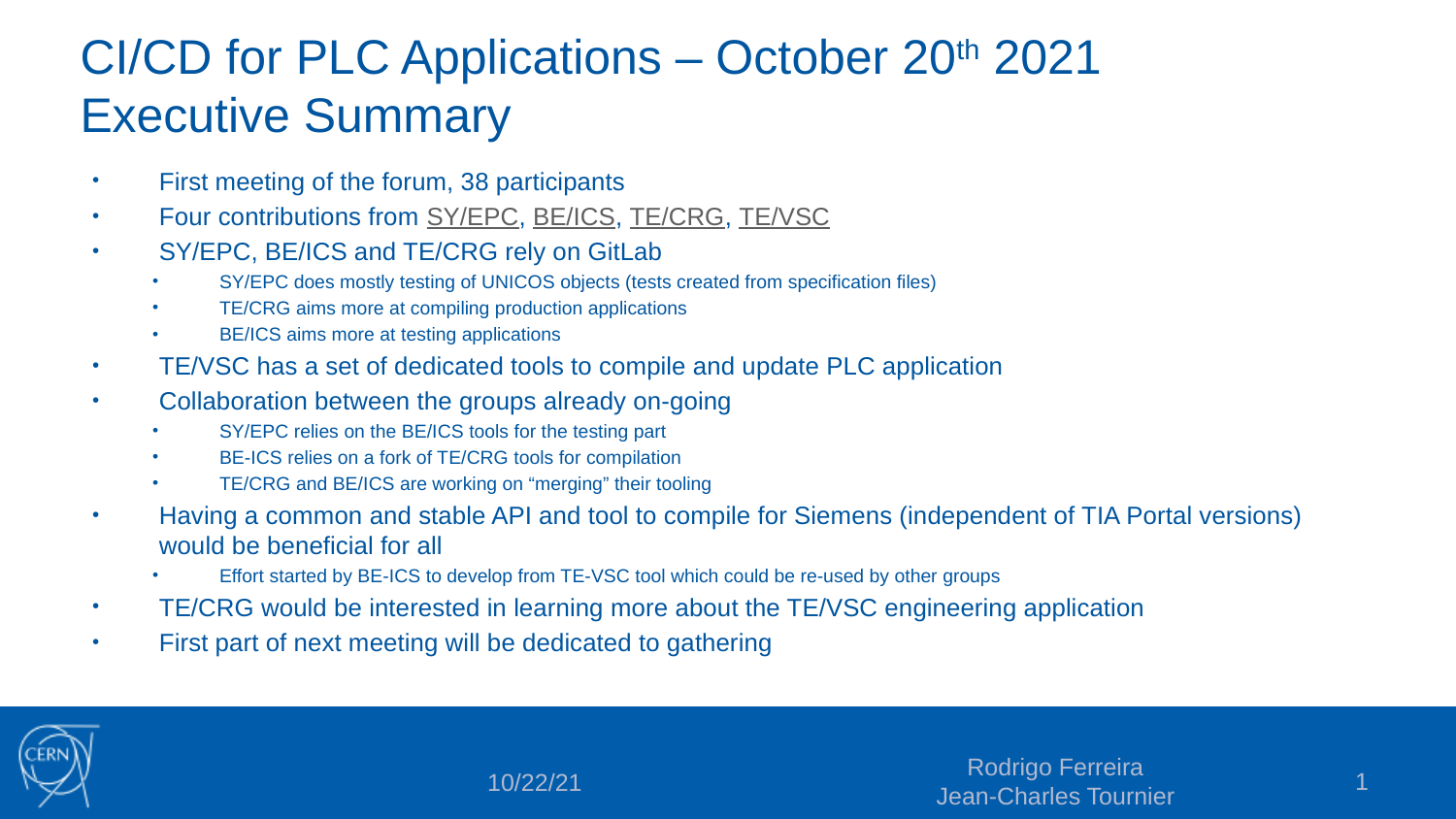

# CI/CD for PLC Applications – October 20th 2021 Executive Summary
First meeting of the forum, 38 participants
Four contributions from SY/EPC, BE/ICS, TE/CRG, TE/VSC
SY/EPC, BE/ICS and TE/CRG rely on GitLab
SY/EPC does mostly testing of UNICOS objects (tests created from specification files)
TE/CRG aims more at compiling production applications
BE/ICS aims more at testing applications
TE/VSC has a set of dedicated tools to compile and update PLC application
Collaboration between the groups already on-going
SY/EPC relies on the BE/ICS tools for the testing part
BE-ICS relies on a fork of TE/CRG tools for compilation
TE/CRG and BE/ICS are working on “merging” their tooling
Having a common and stable API and tool to compile for Siemens (independent of TIA Portal versions) would be beneficial for all
Effort started by BE-ICS to develop from TE-VSC tool which could be re-used by other groups
TE/CRG would be interested in learning more about the TE/VSC engineering application
First part of next meeting will be dedicated to gathering

Rodrigo Ferreira
Jean-Charles Tournier
1
10/22/21